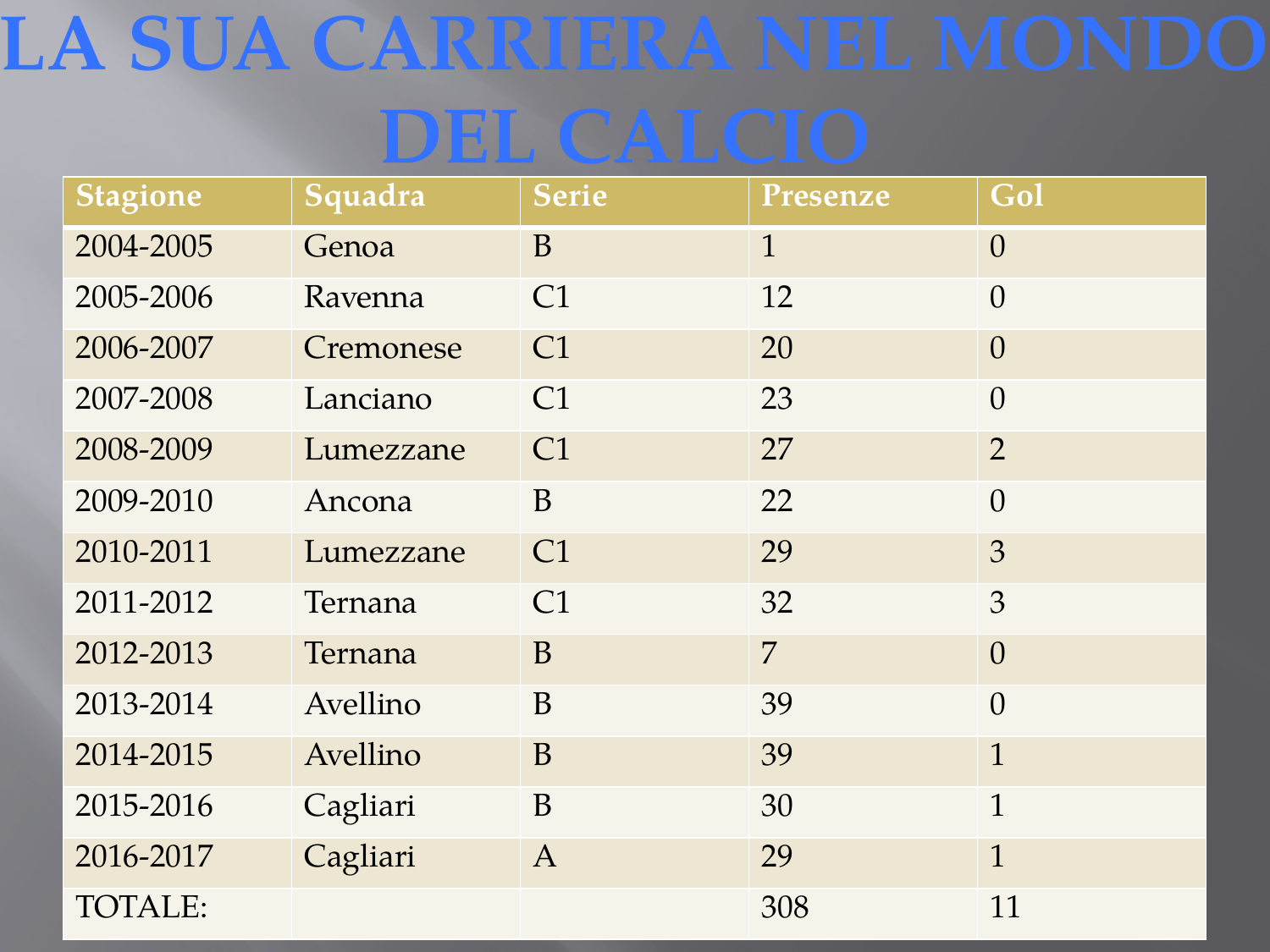

LA SUA CARRIERA NEL MONDO DEL CALCIO
| Stagione | Squadra | Serie | Presenze | Gol |
| --- | --- | --- | --- | --- |
| 2004-2005 | Genoa | B | 1 | 0 |
| 2005-2006 | Ravenna | C1 | 12 | 0 |
| 2006-2007 | Cremonese | C1 | 20 | 0 |
| 2007-2008 | Lanciano | C1 | 23 | 0 |
| 2008-2009 | Lumezzane | C1 | 27 | 2 |
| 2009-2010 | Ancona | B | 22 | 0 |
| 2010-2011 | Lumezzane | C1 | 29 | 3 |
| 2011-2012 | Ternana | C1 | 32 | 3 |
| 2012-2013 | Ternana | B | 7 | 0 |
| 2013-2014 | Avellino | B | 39 | 0 |
| 2014-2015 | Avellino | B | 39 | 1 |
| 2015-2016 | Cagliari | B | 30 | 1 |
| 2016-2017 | Cagliari | A | 29 | 1 |
| TOTALE: |  |  | 308 | 11 |